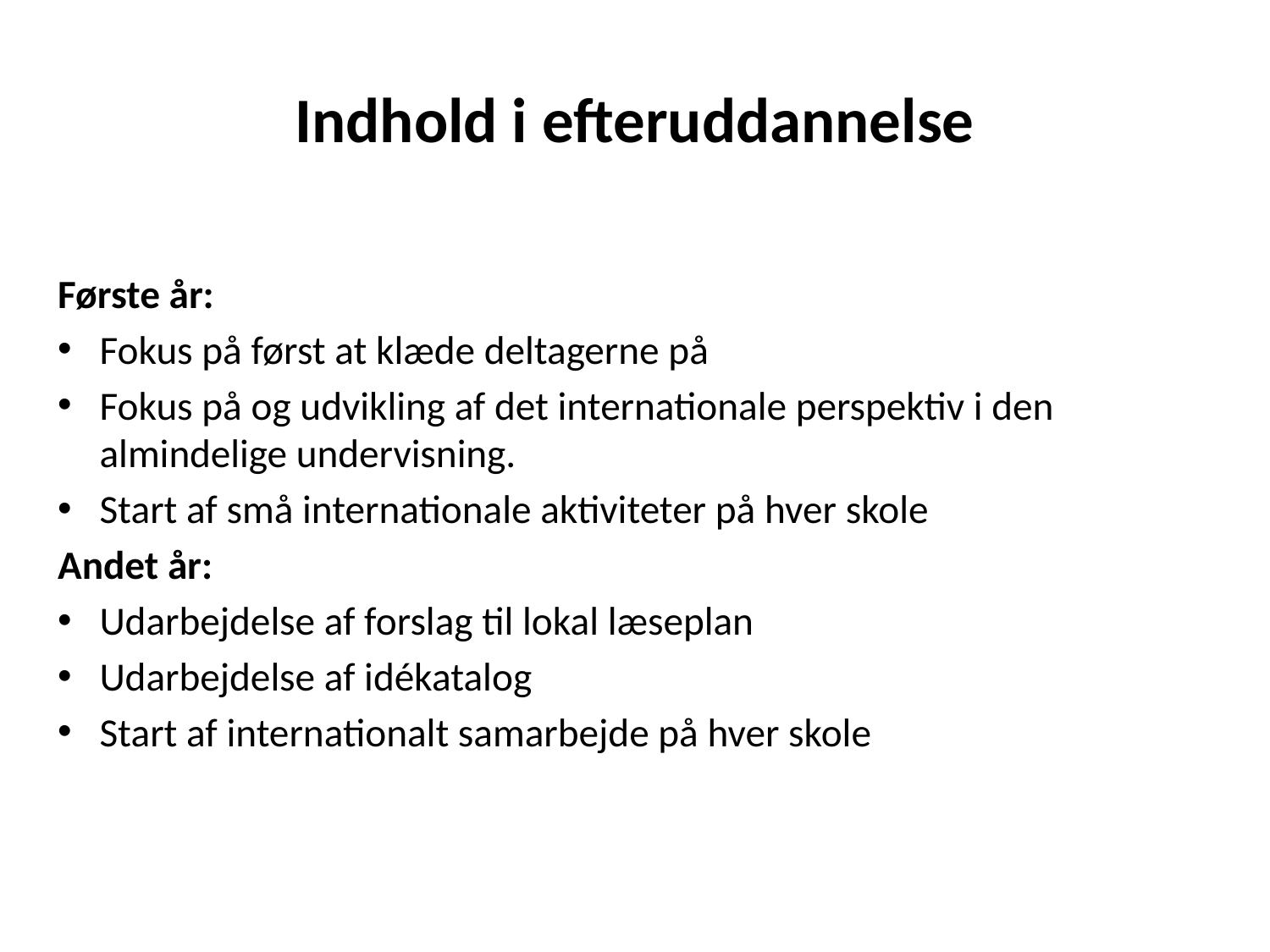

# Indhold i efteruddannelse

Første år:
Fokus på først at klæde deltagerne på
Fokus på og udvikling af det internationale perspektiv i den almindelige undervisning.
Start af små internationale aktiviteter på hver skole
Andet år:
Udarbejdelse af forslag til lokal læseplan
Udarbejdelse af idékatalog
Start af internationalt samarbejde på hver skole